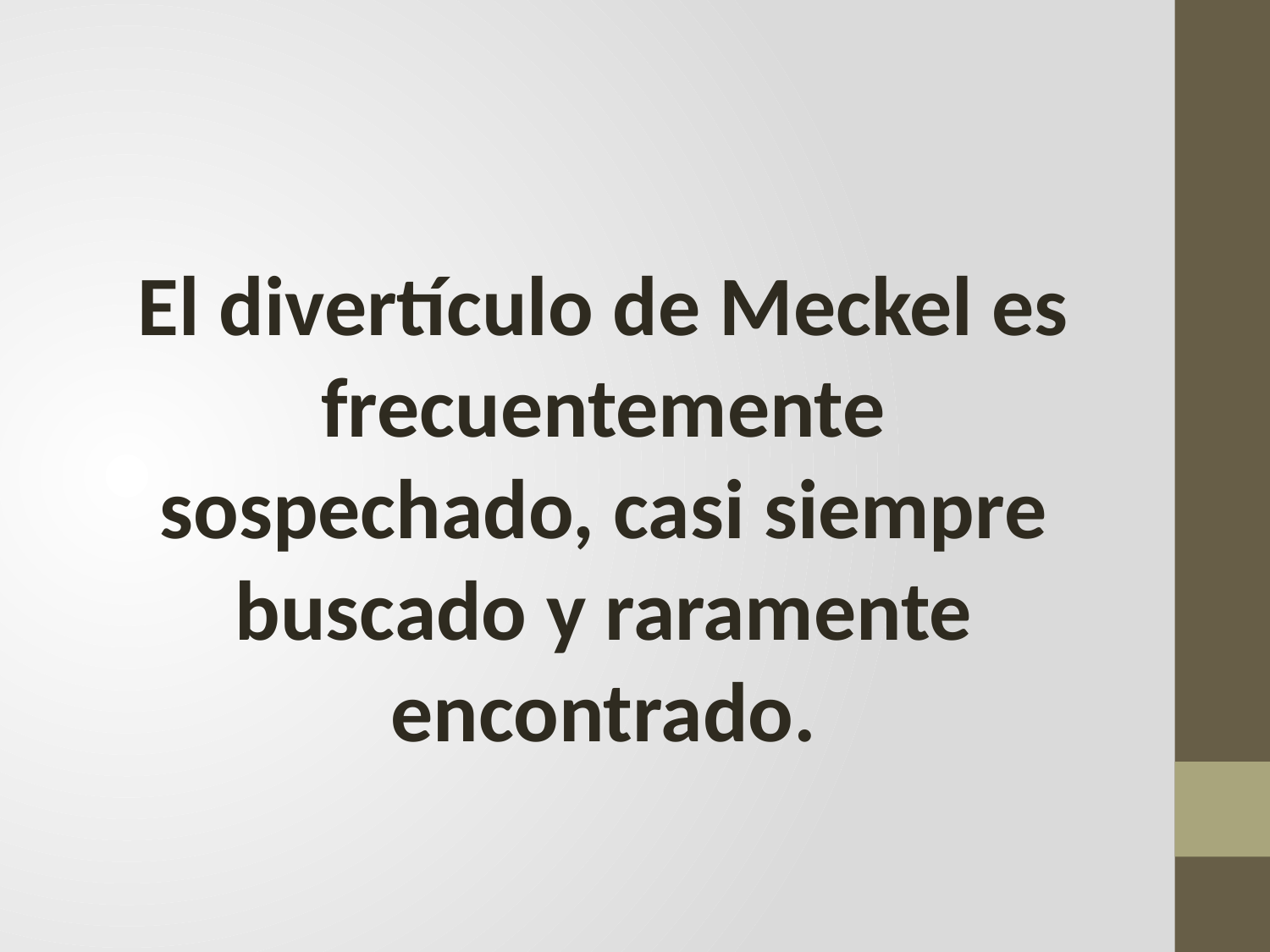

El divertículo de Meckel es frecuentemente sospechado, casi siempre buscado y raramente encontrado.